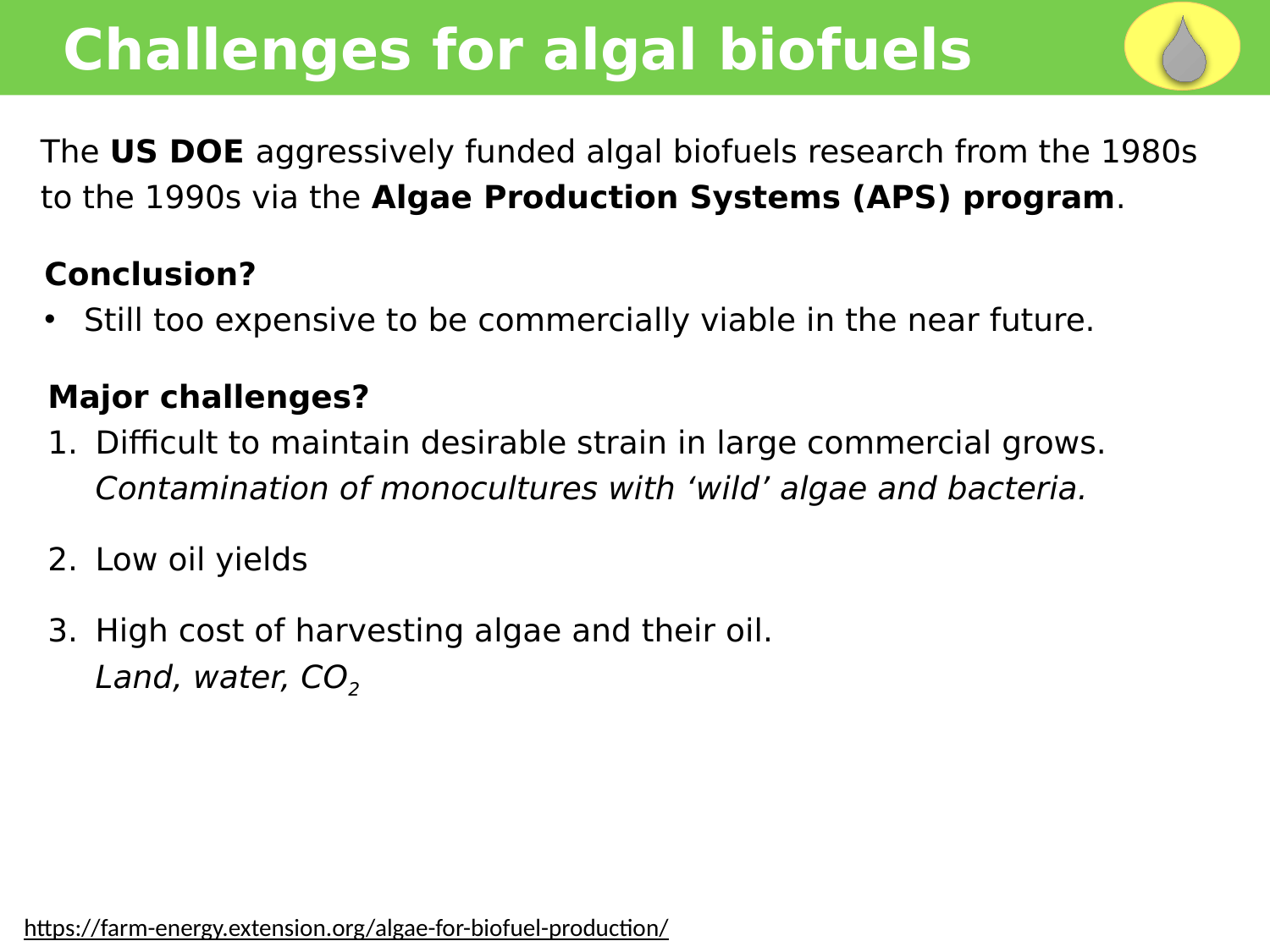

Challenges for algal biofuels
The US DOE aggressively funded algal biofuels research from the 1980s to the 1990s via the Algae Production Systems (APS) program.
Conclusion?
Still too expensive to be commercially viable in the near future.
Major challenges?
Difficult to maintain desirable strain in large commercial grows.
Contamination of monocultures with ‘wild’ algae and bacteria.
Low oil yields
High cost of harvesting algae and their oil.
Land, water, CO2

15X ↑ LB
30X ↑ LB
https://farm-energy.extension.org/algae-for-biofuel-production/